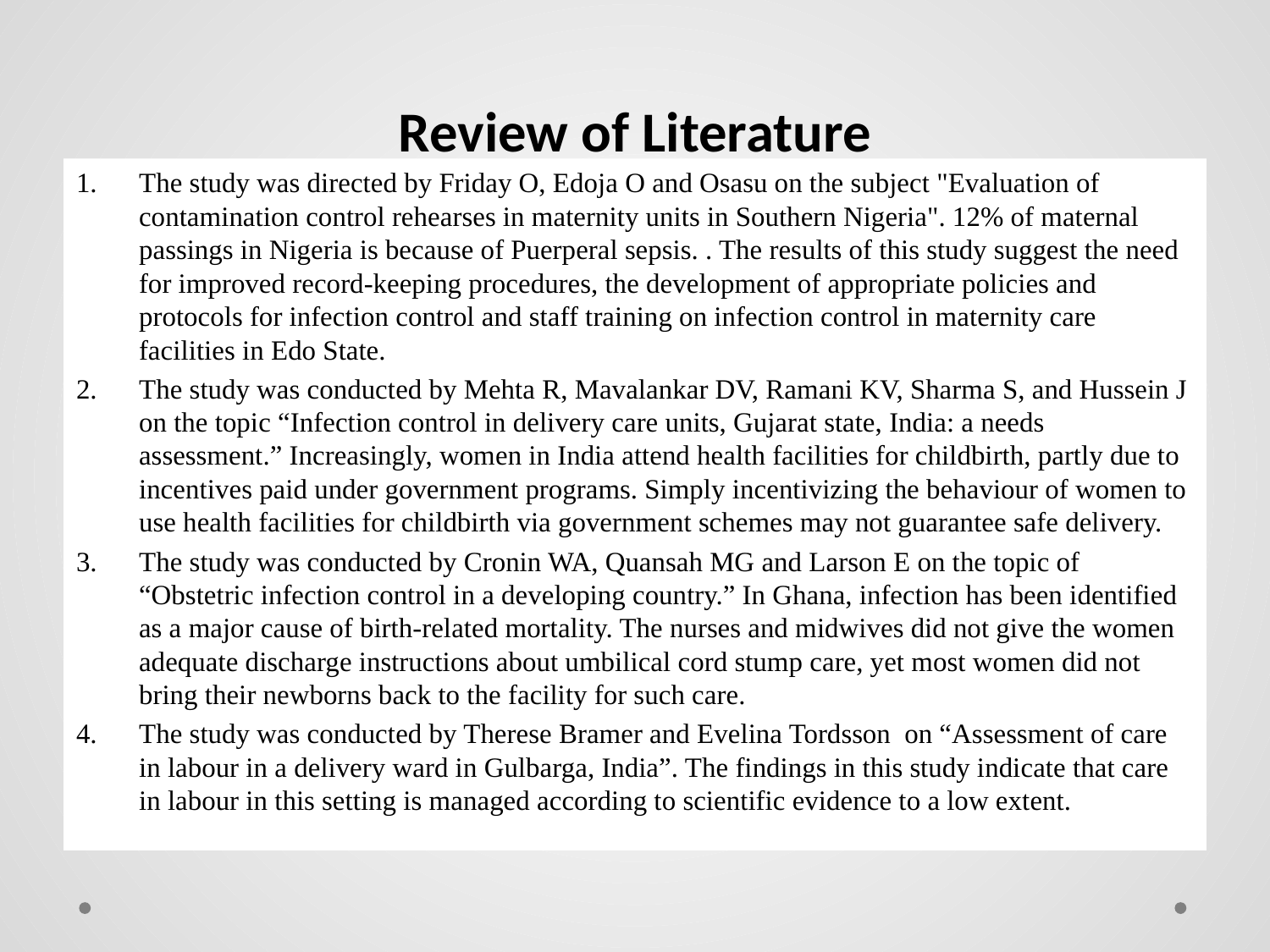

# Review of Literature
The study was directed by Friday O, Edoja O and Osasu on the subject "Evaluation of contamination control rehearses in maternity units in Southern Nigeria". 12% of maternal passings in Nigeria is because of Puerperal sepsis. . The results of this study suggest the need for improved record-keeping procedures, the development of appropriate policies and protocols for infection control and staff training on infection control in maternity care facilities in Edo State.
The study was conducted by Mehta R, Mavalankar DV, Ramani KV, Sharma S, and Hussein J on the topic “Infection control in delivery care units, Gujarat state, India: a needs assessment.” Increasingly, women in India attend health facilities for childbirth, partly due to incentives paid under government programs. Simply incentivizing the behaviour of women to use health facilities for childbirth via government schemes may not guarantee safe delivery.
The study was conducted by Cronin WA, Quansah MG and Larson E on the topic of “Obstetric infection control in a developing country.” In Ghana, infection has been identified as a major cause of birth-related mortality. The nurses and midwives did not give the women adequate discharge instructions about umbilical cord stump care, yet most women did not bring their newborns back to the facility for such care.
The study was conducted by Therese Bramer and Evelina Tordsson  on “Assessment of care in labour in a delivery ward in Gulbarga, India”. The findings in this study indicate that care in labour in this setting is managed according to scientific evidence to a low extent.